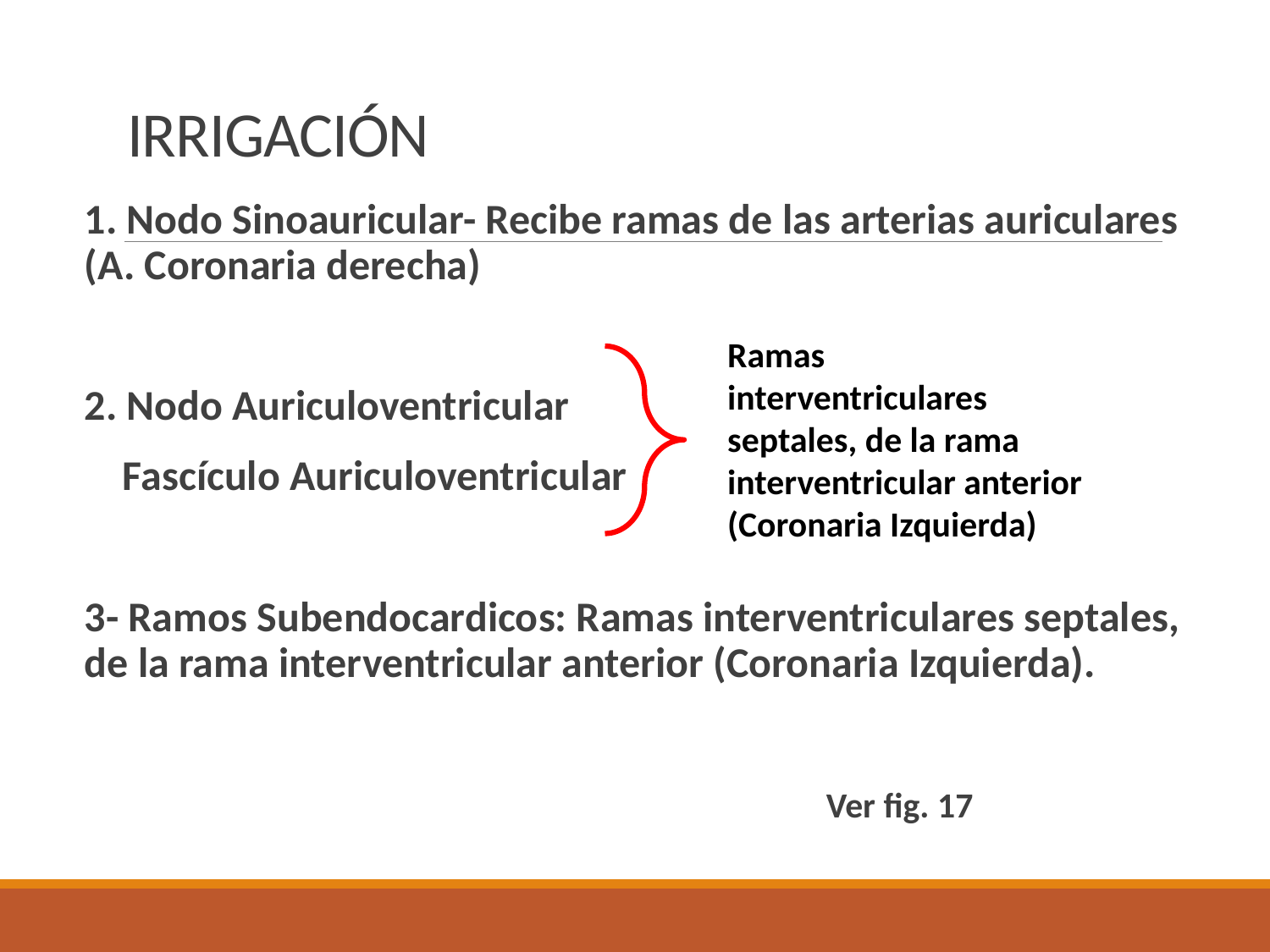

# IRRIGACIÓN
1. Nodo Sinoauricular- Recibe ramas de las arterias auriculares (A. Coronaria derecha)

2. Nodo Auriculoventricular
    Fascículo Auriculoventricular

3- Ramos Subendocardicos: Ramas interventriculares septales, de la rama interventricular anterior (Coronaria Izquierda).

                                                                              Ver fig. 17
Ramas interventriculares septales, de la rama interventricular anterior (Coronaria Izquierda)